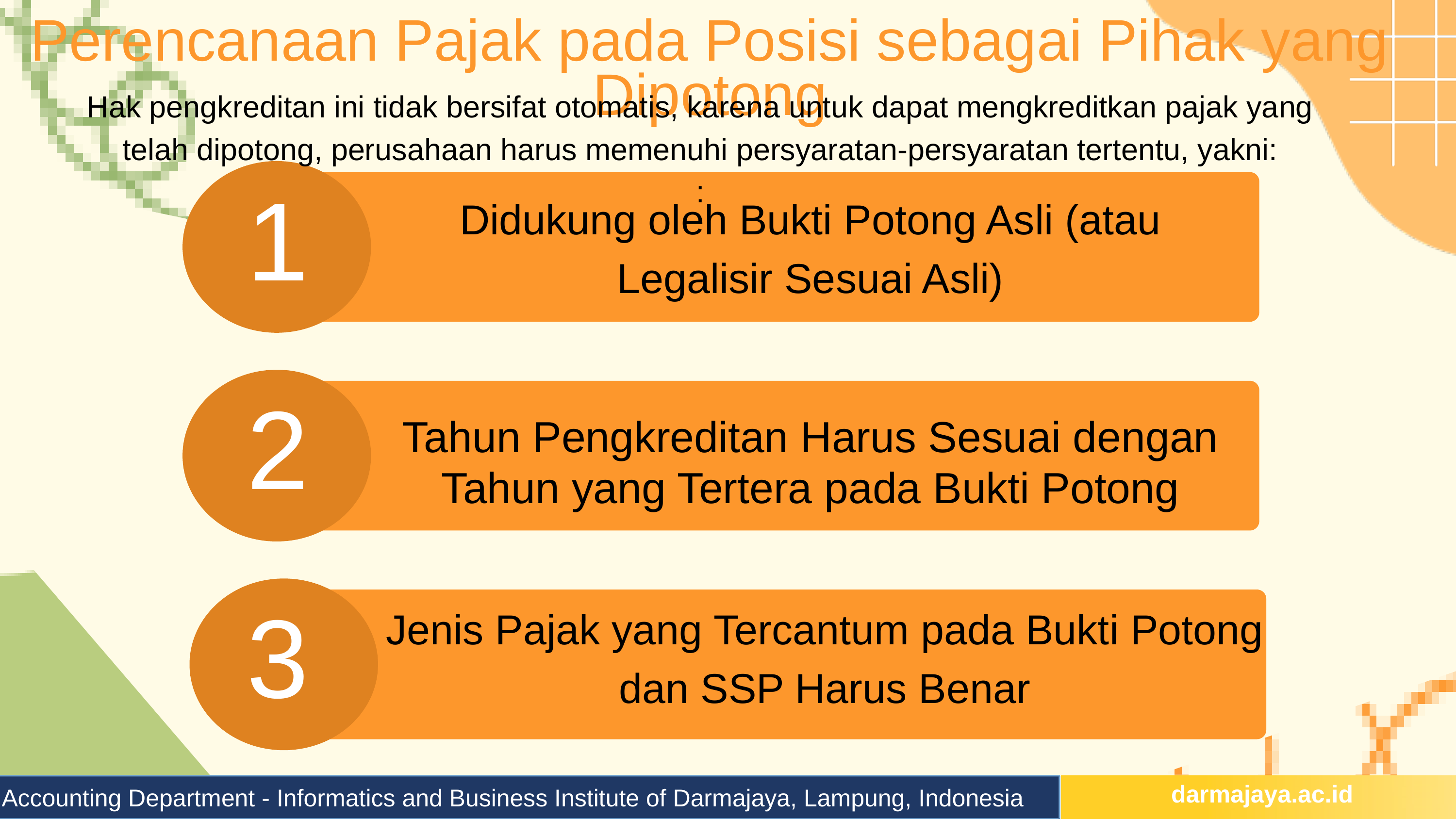

Perencanaan Pajak pada Posisi sebagai Pihak yang Dipotong

Hak pengkreditan ini tidak bersifat otomatis, karena untuk dapat mengkreditkan pajak yang telah dipotong, perusahaan harus memenuhi persyaratan-persyaratan tertentu, yakni:
:

Didukung oleh Bukti Potong Asli (atau Legalisir Sesuai Asli)

1

2
Tahun Pengkreditan Harus Sesuai dengan Tahun yang Tertera pada Bukti Potong

Jenis Pajak yang Tercantum pada Bukti Potong dan SSP Harus Benar

3

Accounting Department - Informatics and Business Institute of Darmajaya, Lampung, Indonesia

darmajaya.ac.id